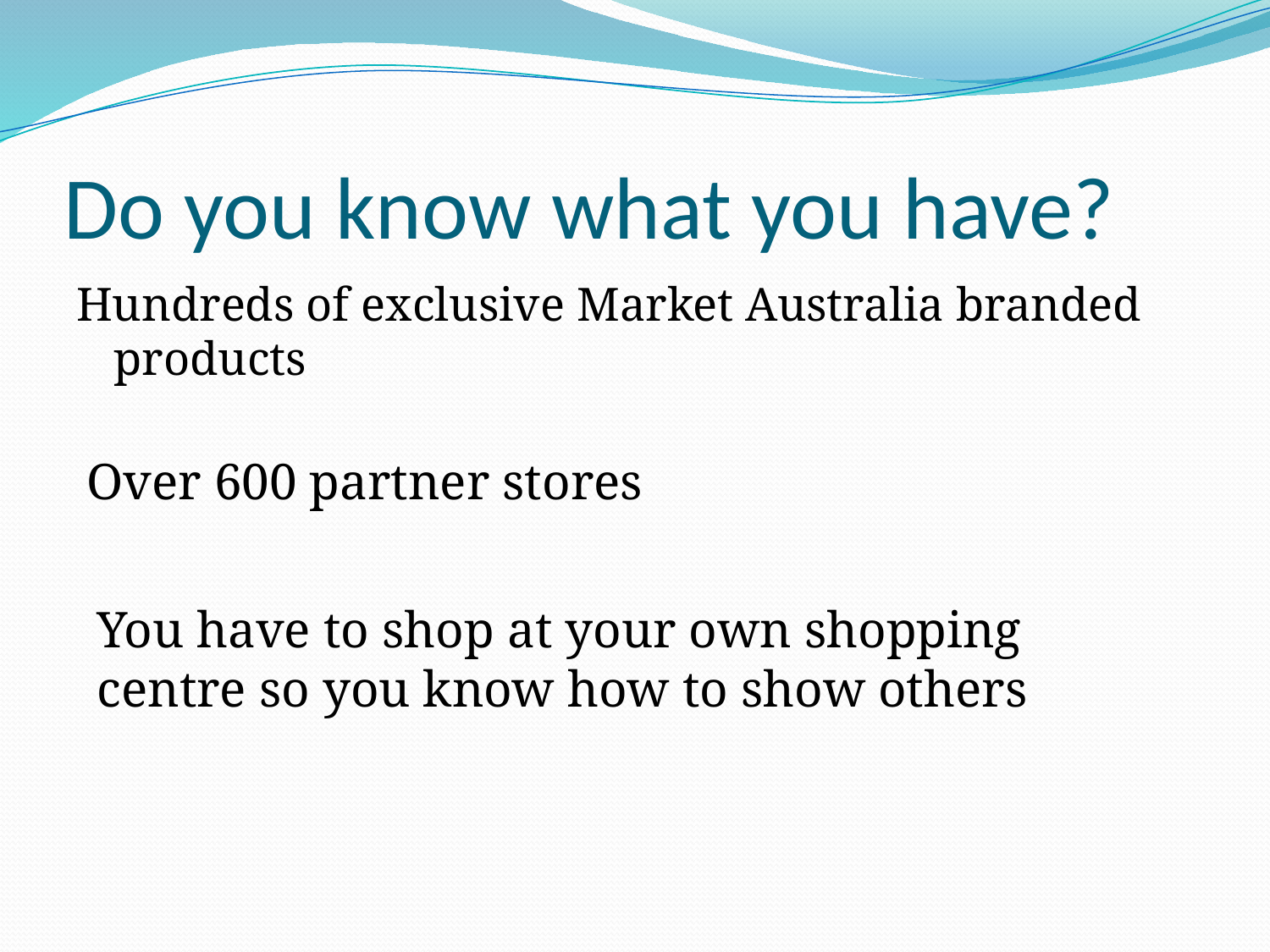

# Do you know what you have?
Hundreds of exclusive Market Australia branded products
Over 600 partner stores
You have to shop at your own shopping centre so you know how to show others